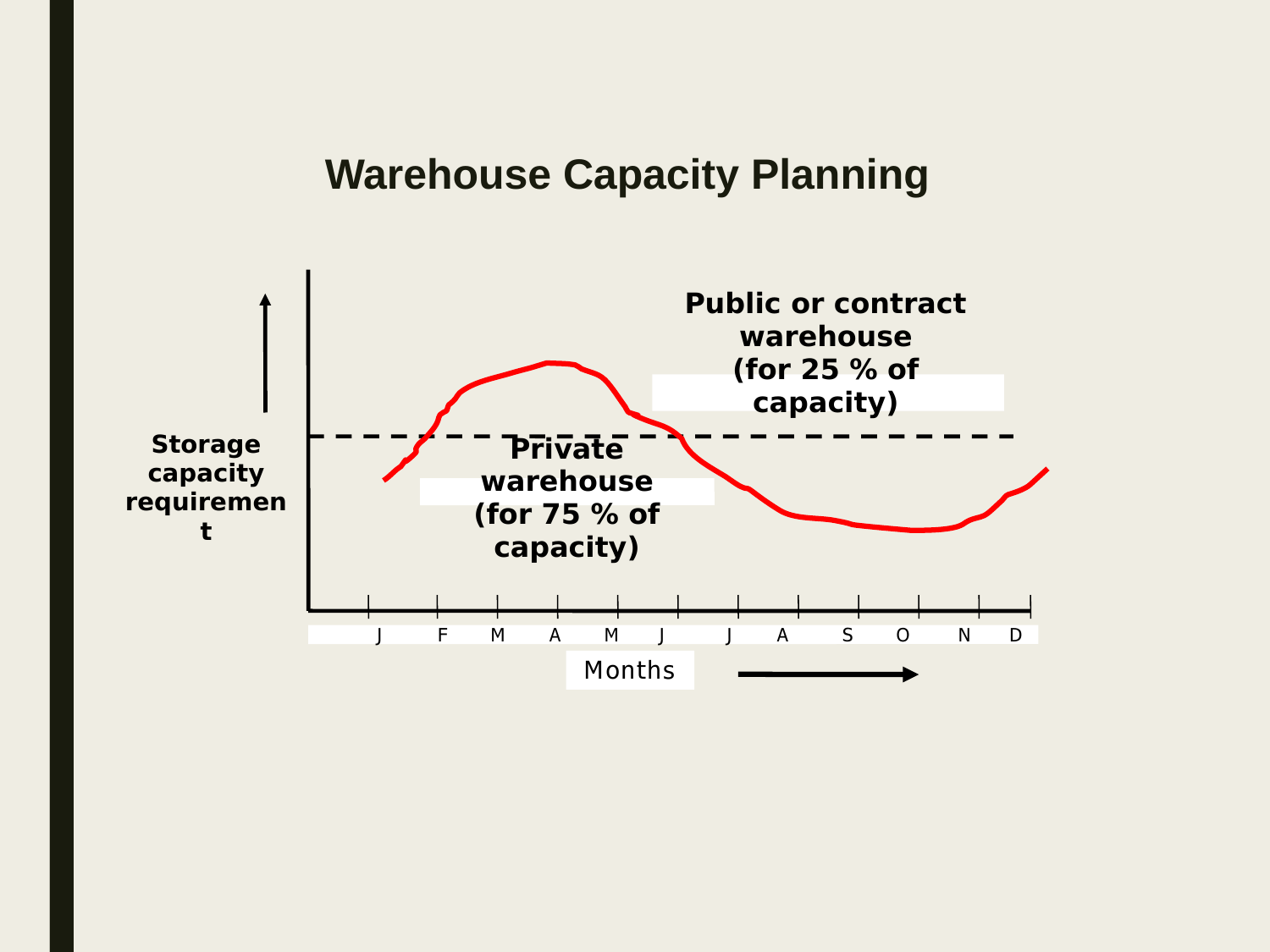

Warehouse Capacity Planning

Public or contract warehouse
(for 25 % of capacity)

Storage
capacity
requirement

Private warehouse
(for 75 % of capacity)

       J          F        M        A        M       J           J        A          S        O         N       D

Months